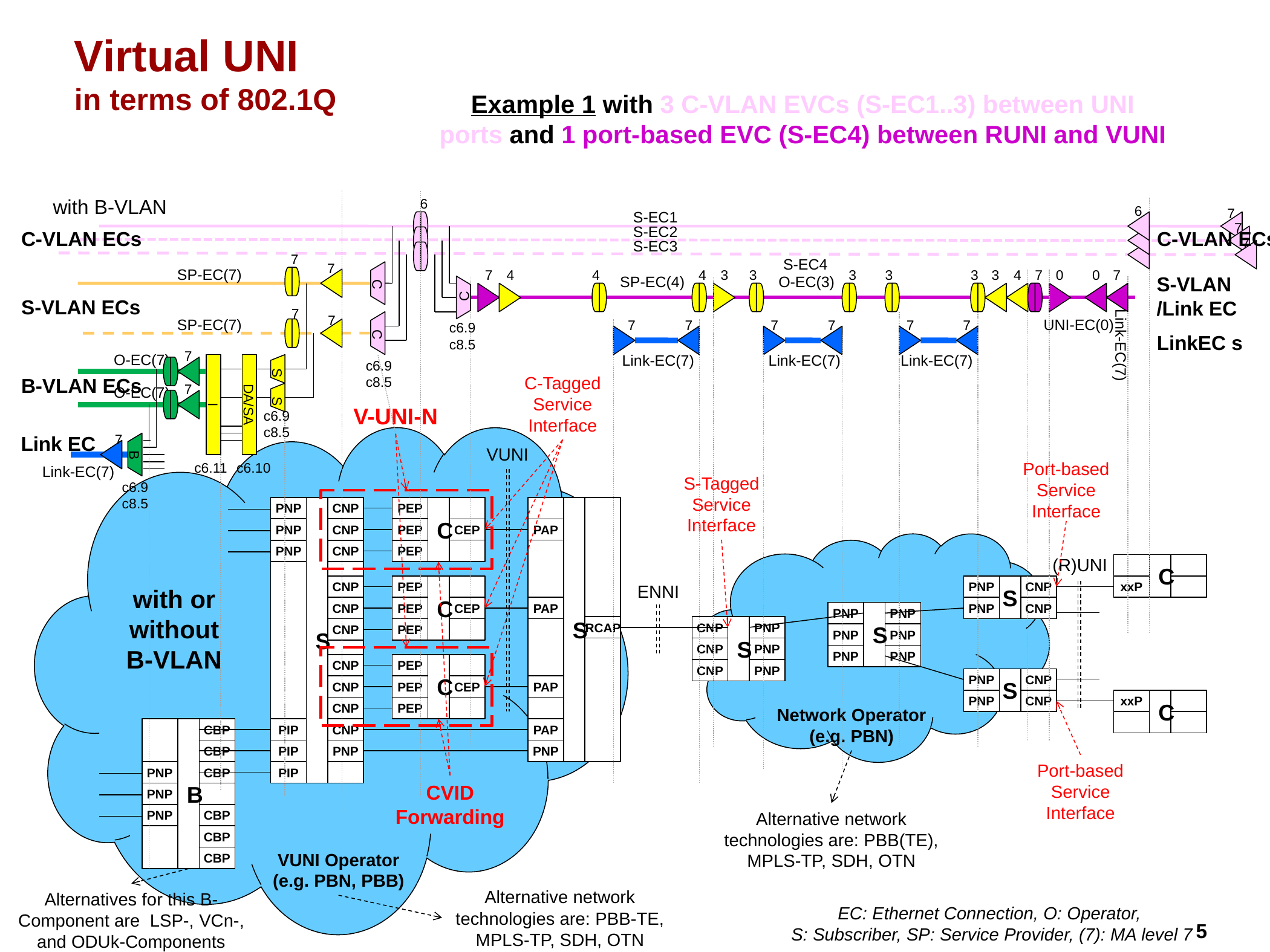

# Virtual UNI in terms of 802.1Q
Example 1 with 3 C-VLAN EVCs (S-EC1..3) between UNI ports and 1 port-based EVC (S-EC4) between RUNI and VUNI
with B-VLAN
6
6
7
S-EC1

7
S-EC2
C-VLAN ECs
C-VLAN ECs

7
S-EC3

7
S-EC4
7
SP-EC(7)
7
4
4
4
3
3
3
3
3
3
4
7
0
0
7

S-VLAN
/Link EC
SP-EC(4)
O-EC(3)

C

C
S-VLAN ECs
7
7
SP-EC(7)
UNI-EC(0)
7
7
7
7
7
7

c6.9
c8.5

C

LinkEC s
Link-EC(7)
7
O-EC(7)
Link-EC(7)
Link-EC(7)
Link-EC(7)
I
DA/SA
c6.9
c8.5

S
C-Tagged Service Interface
B-VLAN ECs
7
O-EC(7)

S

V-UNI-N
c6.9
c8.5

Link EC
7
VUNI

B
Port-based Service Interface
c6.11
c6.10
Link-EC(7)
S-Tagged Service Interface
c6.9
c8.5

PNP
S
CNP

PEP
C

S
PNP
CNP
PEP
CEP
PAP

PNP
CNP
PEP
(R)UNI

C

CNP

PEP
C
ENNI
S
PNP
CNP
xxP

with or without B-VLAN
CNP
PEP
CEP
PAP
PNP
CNP

PNP
S
PNP
RCAP

CNP
S
PNP
CNP
PEP
PNP
PNP
CNP
PNP
PNP
PNP

CNP

PEP
C
CNP
PNP
S
PNP
CNP
CNP
PEP
CEP
PAP
PNP
CNP

xxP
C

CNP
PEP
Network Operator
(e.g. PBN)

B
CBP
PIP
CNP
PAP
CBP
PIP
PNP
PNP
Port-based Service Interface
PNP
CBP
PIP
CVID Forwarding
PNP
Alternative network technologies are: PBB(TE), MPLS-TP, SDH, OTN
PNP
CBP
CBP
VUNI Operator
(e.g. PBN, PBB)
CBP
Alternative network technologies are: PBB-TE, MPLS-TP, SDH, OTN
Alternatives for this B- Component are  LSP-, VCn-, and ODUk-Components
EC: Ethernet Connection, O: Operator,
S: Subscriber, SP: Service Provider, (7): MA level 7